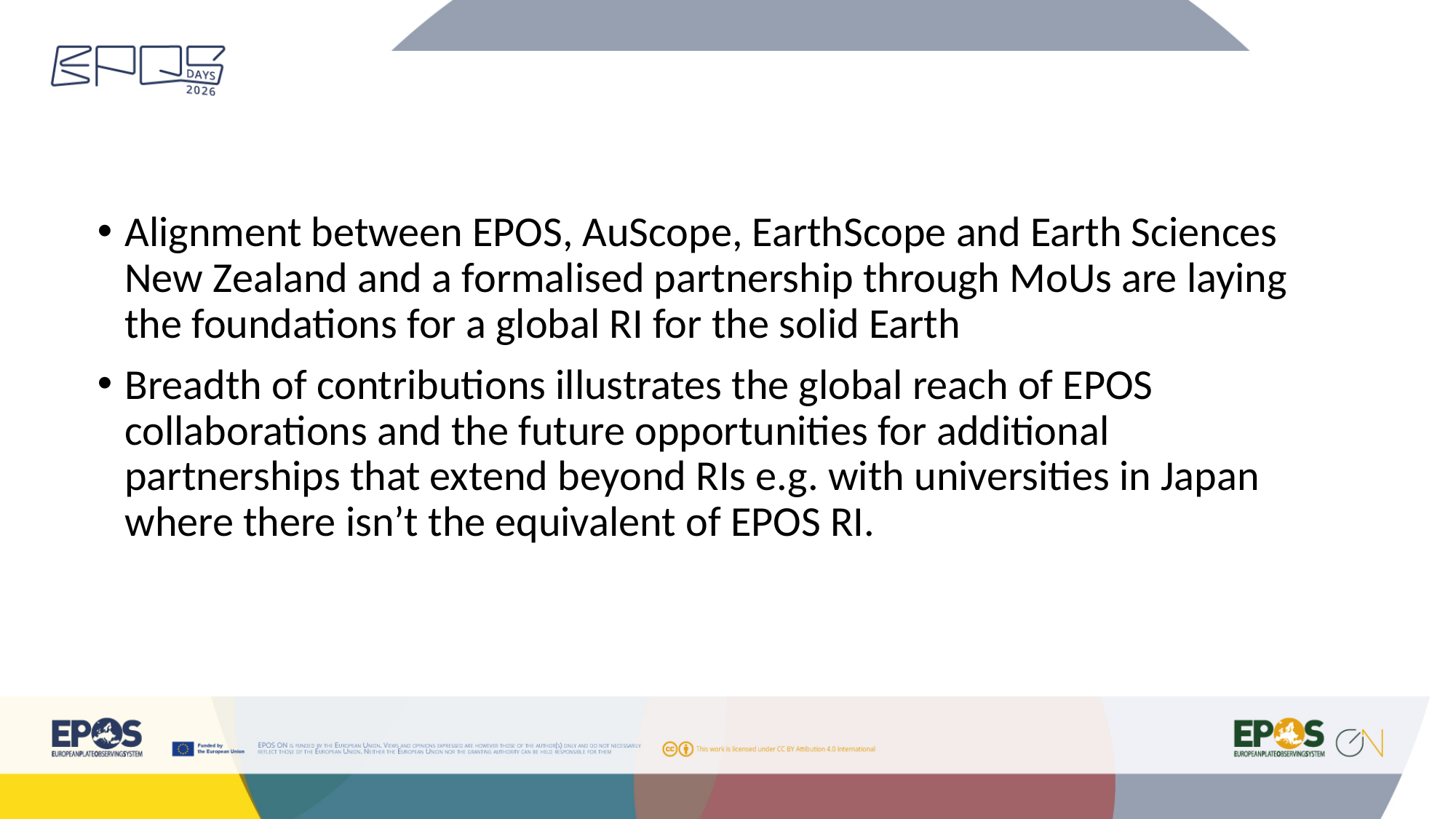

Alignment between EPOS, AuScope, EarthScope and Earth Sciences New Zealand and a formalised partnership through MoUs are laying the foundations for a global RI for the solid Earth
Breadth of contributions illustrates the global reach of EPOS collaborations and the future opportunities for additional partnerships that extend beyond RIs e.g. with universities in Japan where there isn’t the equivalent of EPOS RI.